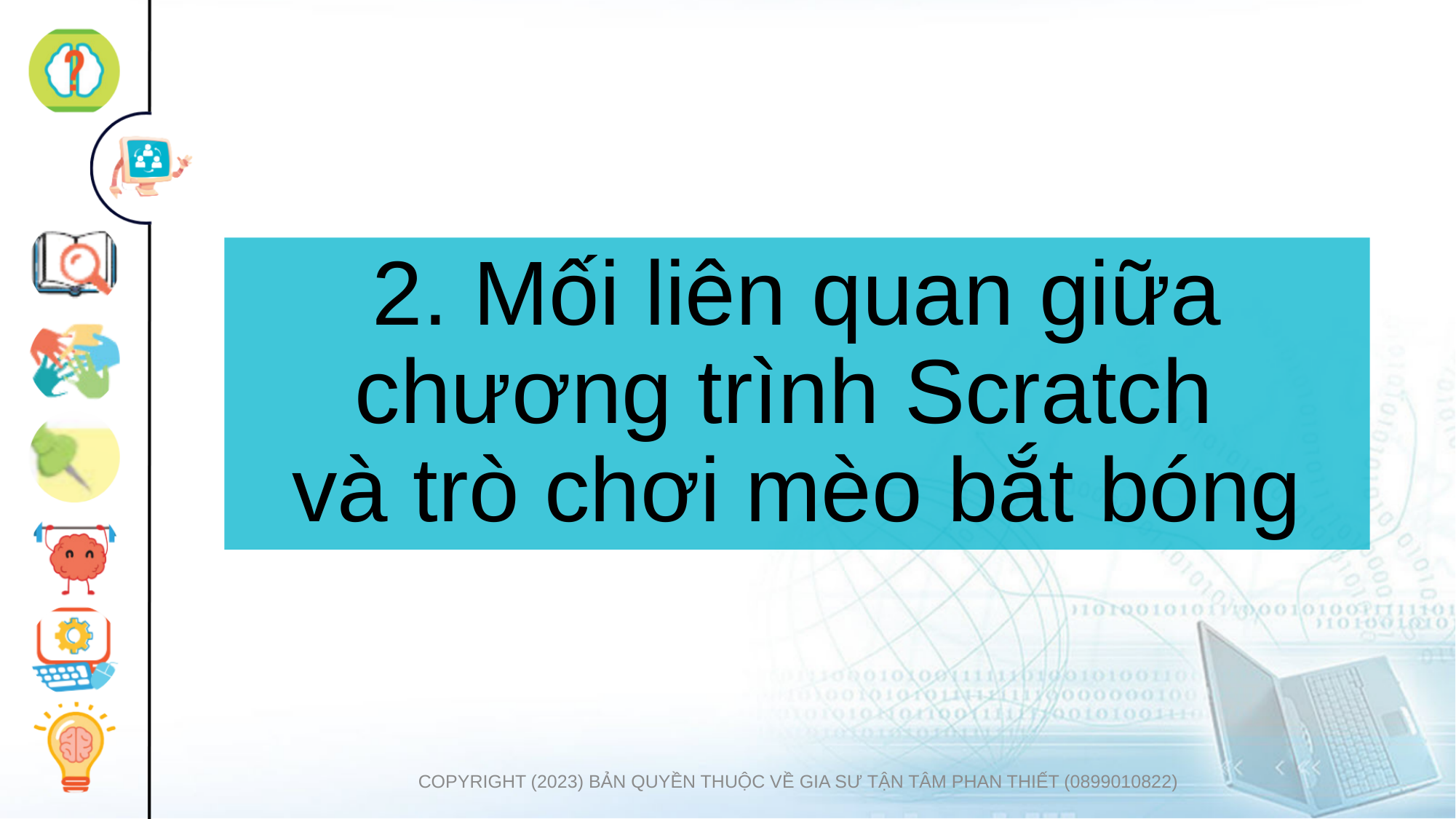

# 2. Mối liên quan giữa chương trình Scratch và trò chơi mèo bắt bóng
COPYRIGHT (2023) BẢN QUYỀN THUỘC VỀ GIA SƯ TẬN TÂM PHAN THIẾT (0899010822)